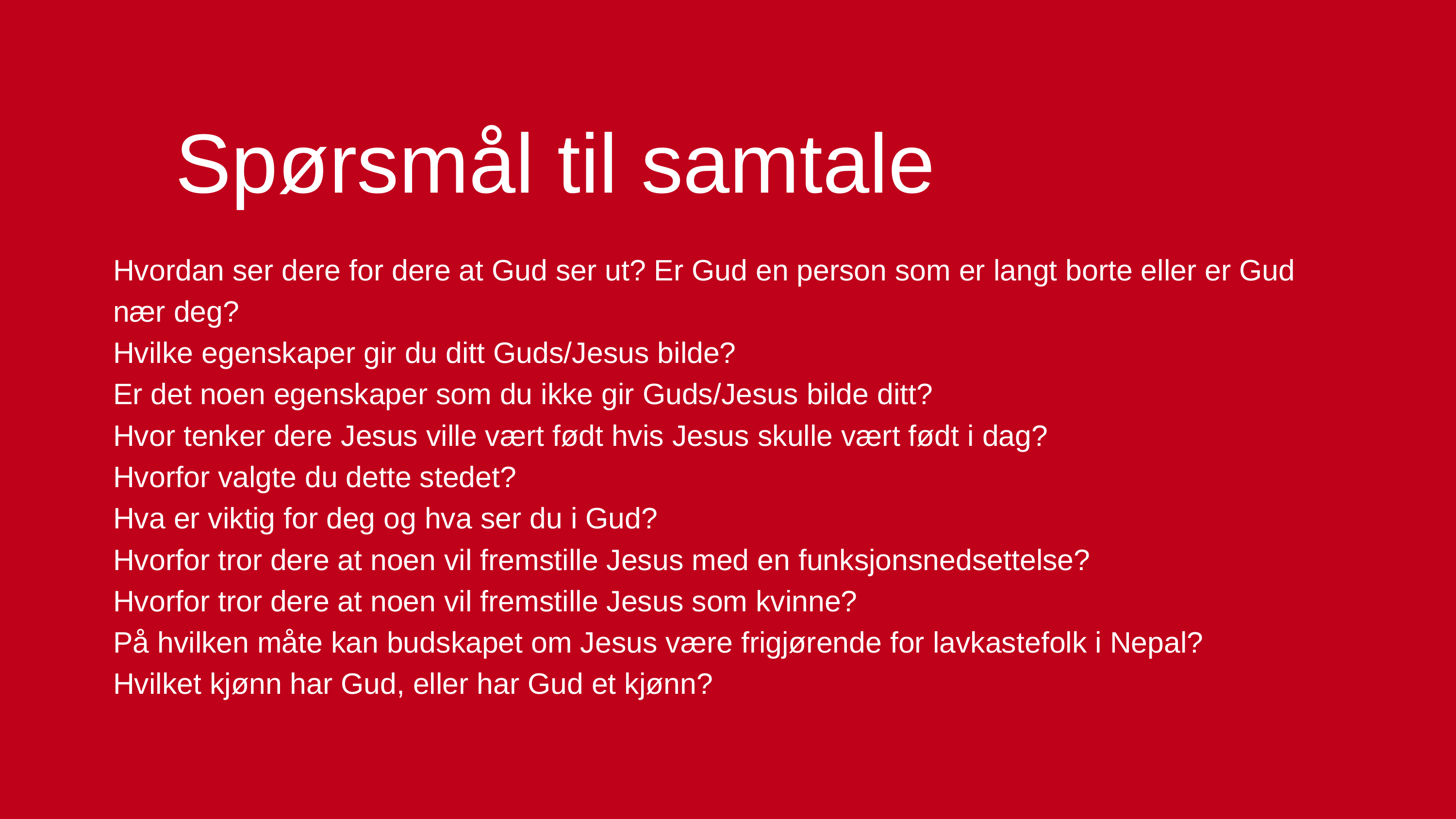

Spørsmål til samtale
Hvordan ser dere for dere at Gud ser ut? Er Gud en person som er langt borte eller er Gud nær deg?
Hvilke egenskaper gir du ditt Guds/Jesus bilde?
Er det noen egenskaper som du ikke gir Guds/Jesus bilde ditt?
Hvor tenker dere Jesus ville vært født hvis Jesus skulle vært født i dag?
Hvorfor valgte du dette stedet?
Hva er viktig for deg og hva ser du i Gud?
Hvorfor tror dere at noen vil fremstille Jesus med en funksjonsnedsettelse?
Hvorfor tror dere at noen vil fremstille Jesus som kvinne?
På hvilken måte kan budskapet om Jesus være frigjørende for lavkastefolk i Nepal?
Hvilket kjønn har Gud, eller har Gud et kjønn?